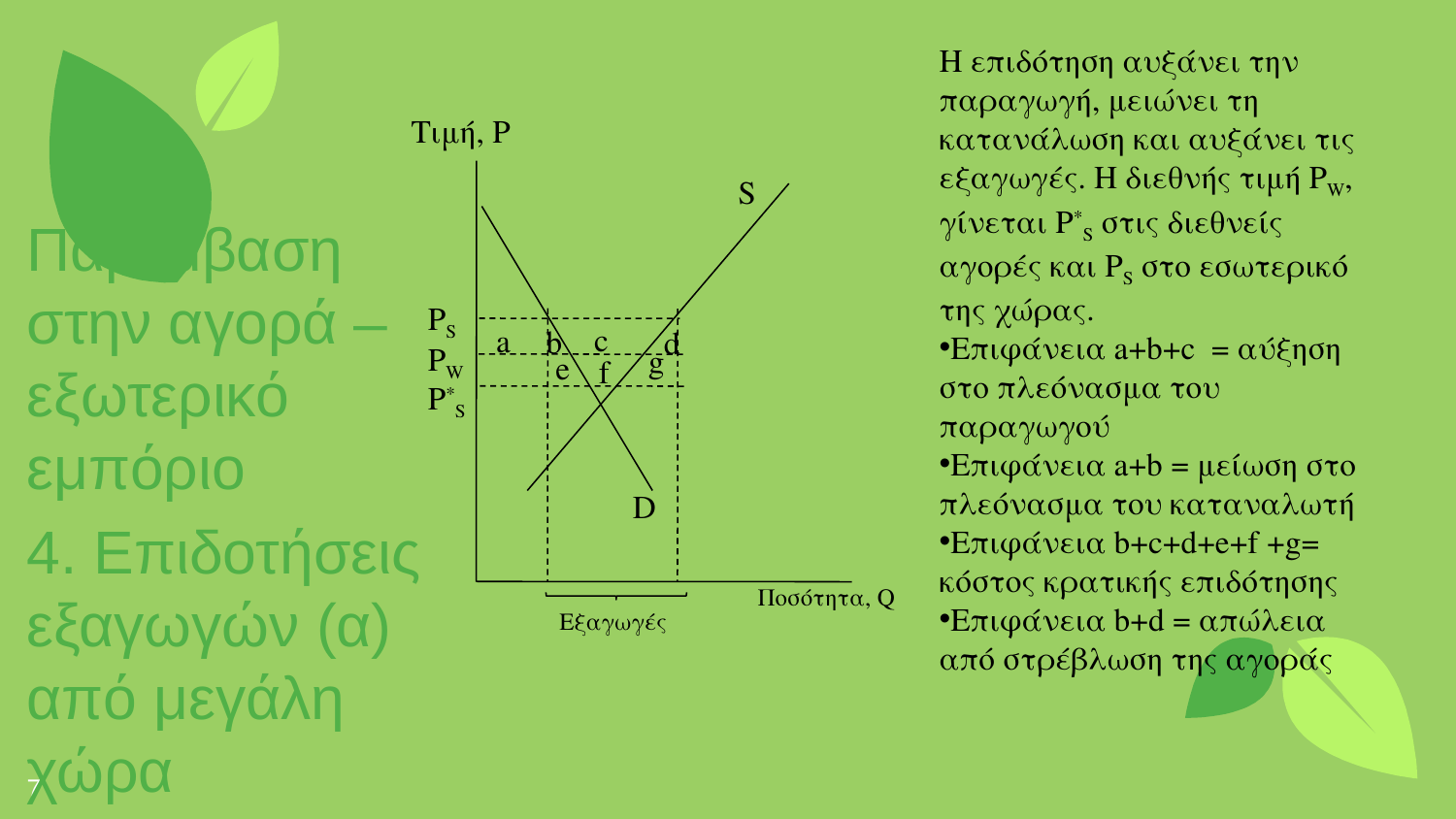

Η επιδότηση αυξάνει την παραγωγή, μειώνει τη κατανάλωση και αυξάνει τις εξαγωγές. Η διεθνής τιμή PW, γίνεται P*S στις διεθνείς αγορές και PS στο εσωτερικό της χώρας.
Επιφάνεια a+b+c  = αύξηση στο πλεόνασμα του παραγωγού
Επιφάνεια a+b = μείωση στο πλεόνασμα του καταναλωτή
Επιφάνεια b+c+d+e+f +g= κόστος κρατικής επιδότησης
Επιφάνεια b+d = απώλεια από στρέβλωση της αγοράς
Τιμή, P
S
PS
c
a
b
d
PW
g
e
f
P*S
D

Ποσότητα, Q
Εξαγωγές
Παρέμβαση στην αγορά – εξωτερικό εμπόριο
4. Επιδοτήσεις εξαγωγών (α) από μεγάλη χώρα
7